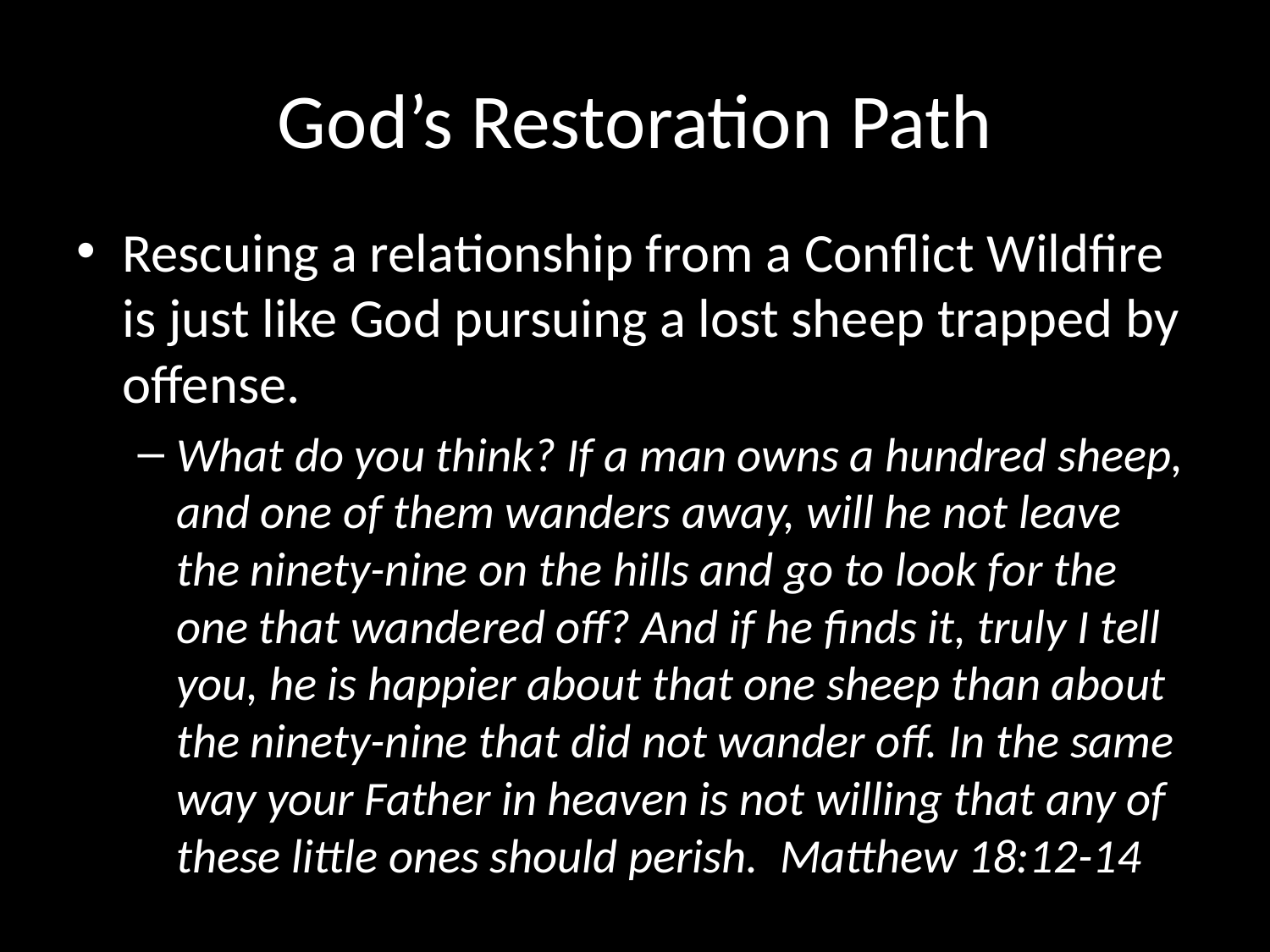

# God’s Restoration Path
Rescuing a relationship from a Conflict Wildfire is just like God pursuing a lost sheep trapped by offense.
What do you think? If a man owns a hundred sheep, and one of them wanders away, will he not leave the ninety-nine on the hills and go to look for the one that wandered off? And if he finds it, truly I tell you, he is happier about that one sheep than about the ninety-nine that did not wander off. In the same way your Father in heaven is not willing that any of these little ones should perish.  Matthew 18:12-14